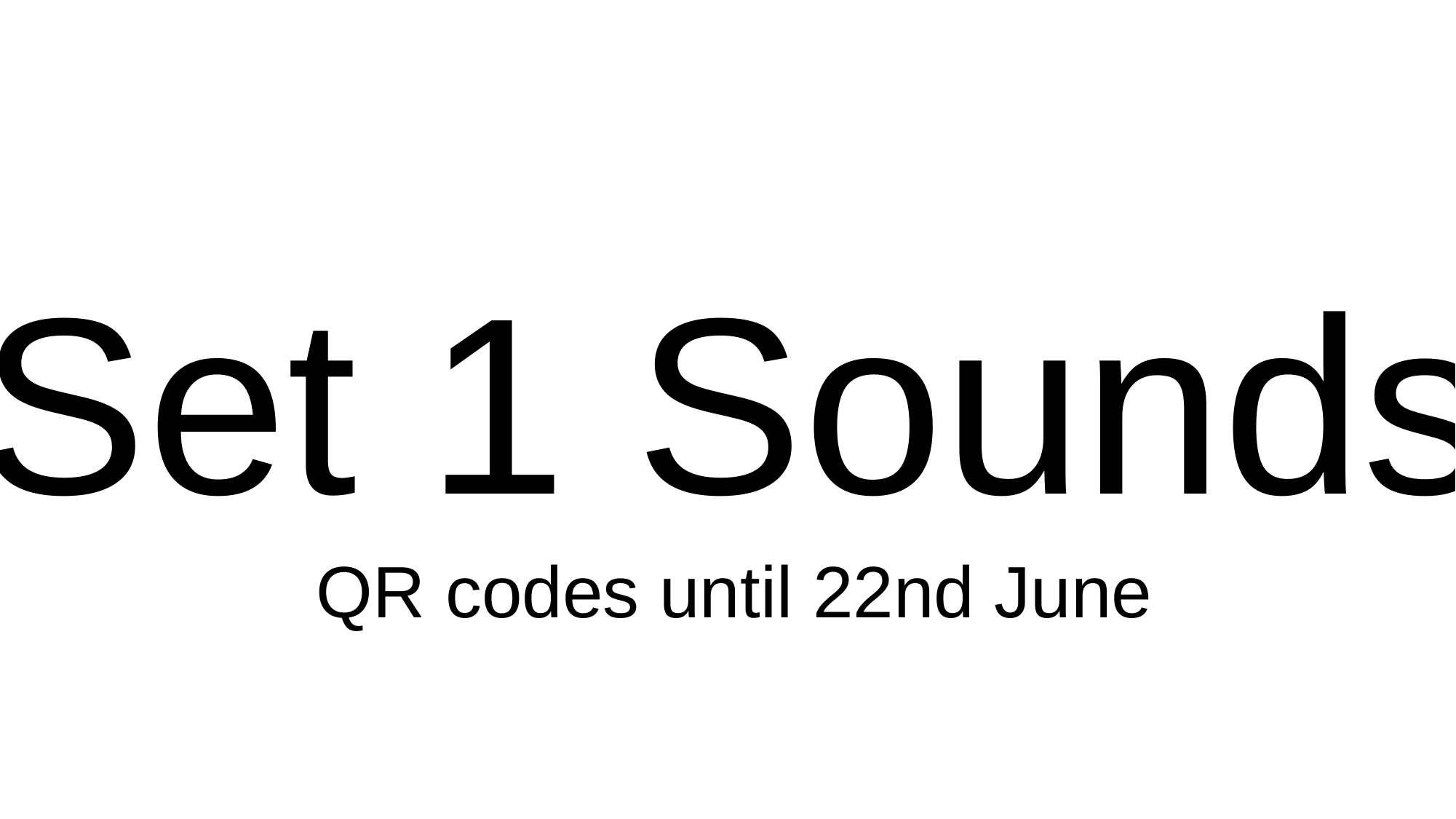

Set 1 Sounds
QR codes until 22nd June